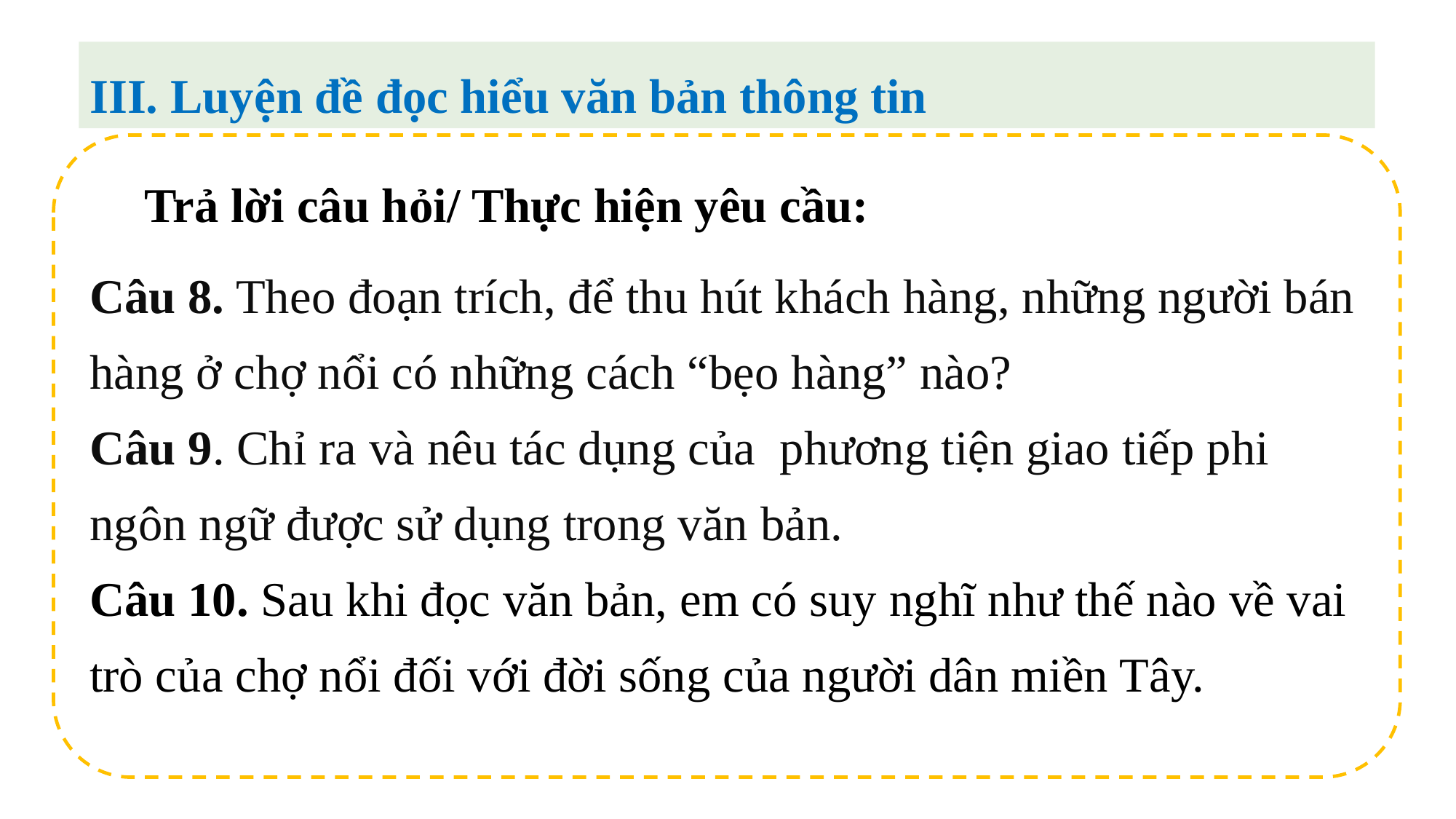

III. Luyện đề đọc hiểu văn bản thông tin

Trả lời câu hỏi/ Thực hiện yêu cầu:
Câu 8. Theo đoạn trích, để thu hút khách hàng, những người bán hàng ở chợ nổi có những cách “bẹo hàng” nào?
Câu 9. Chỉ ra và nêu tác dụng của  phương tiện giao tiếp phi ngôn ngữ được sử dụng trong văn bản.
Câu 10. Sau khi đọc văn bản, em có suy nghĩ như thế nào về vai trò của chợ nổi đối với đời sống của người dân miền Tây.